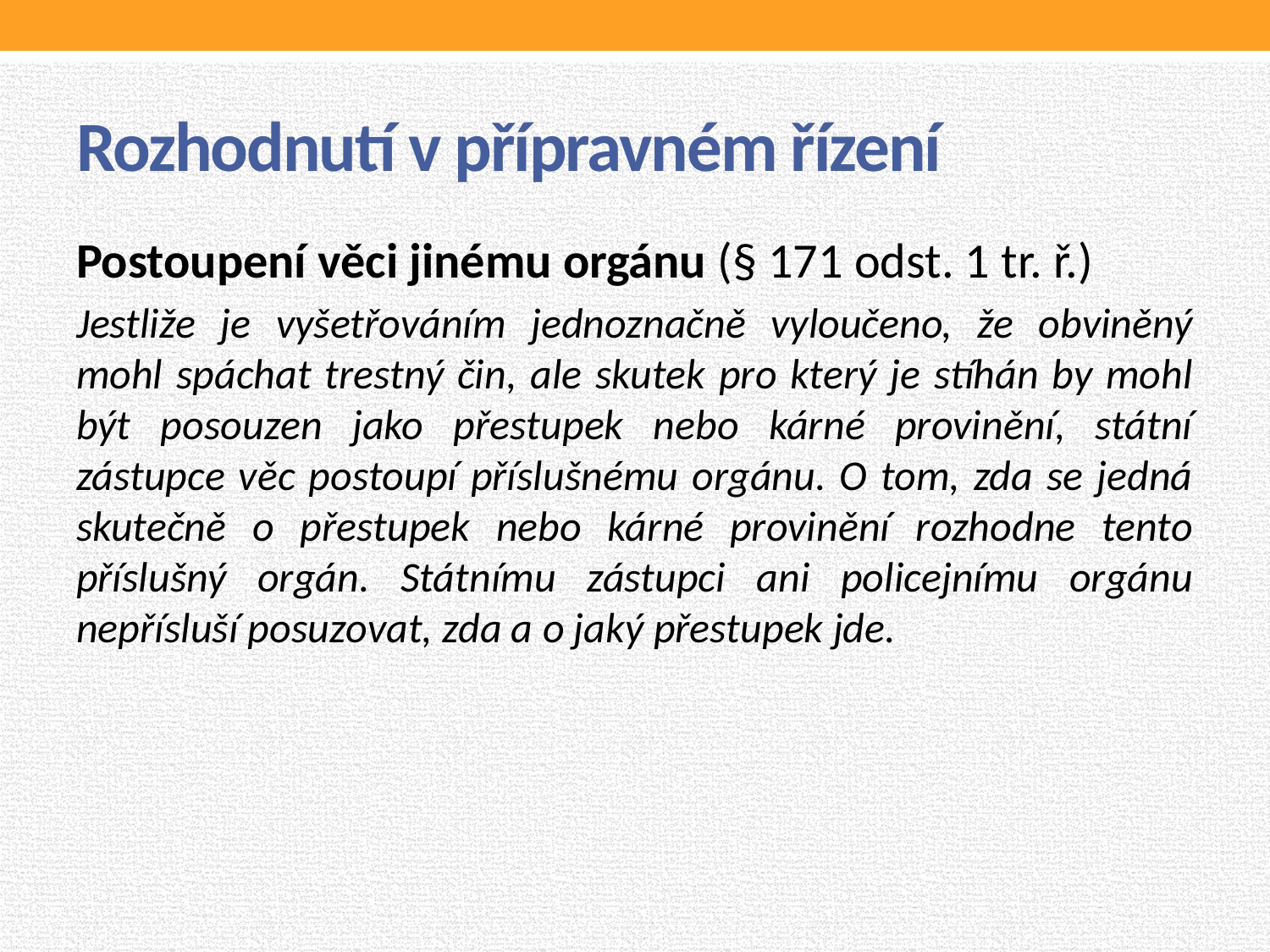

# Rozhodnutí v přípravném řízení
Postoupení věci jinému orgánu (§ 171 odst. 1 tr. ř.)
Jestliže je vyšetřováním jednoznačně vyloučeno, že obviněný mohl spáchat trestný čin, ale skutek pro který je stíhán by mohl být posouzen jako přestupek nebo kárné provinění, státní zástupce věc postoupí příslušnému orgánu. O tom, zda se jedná skutečně o přestupek nebo kárné provinění rozhodne tento příslušný orgán. Státnímu zástupci ani policejnímu orgánu nepřísluší posuzovat, zda a o jaký přestupek jde.